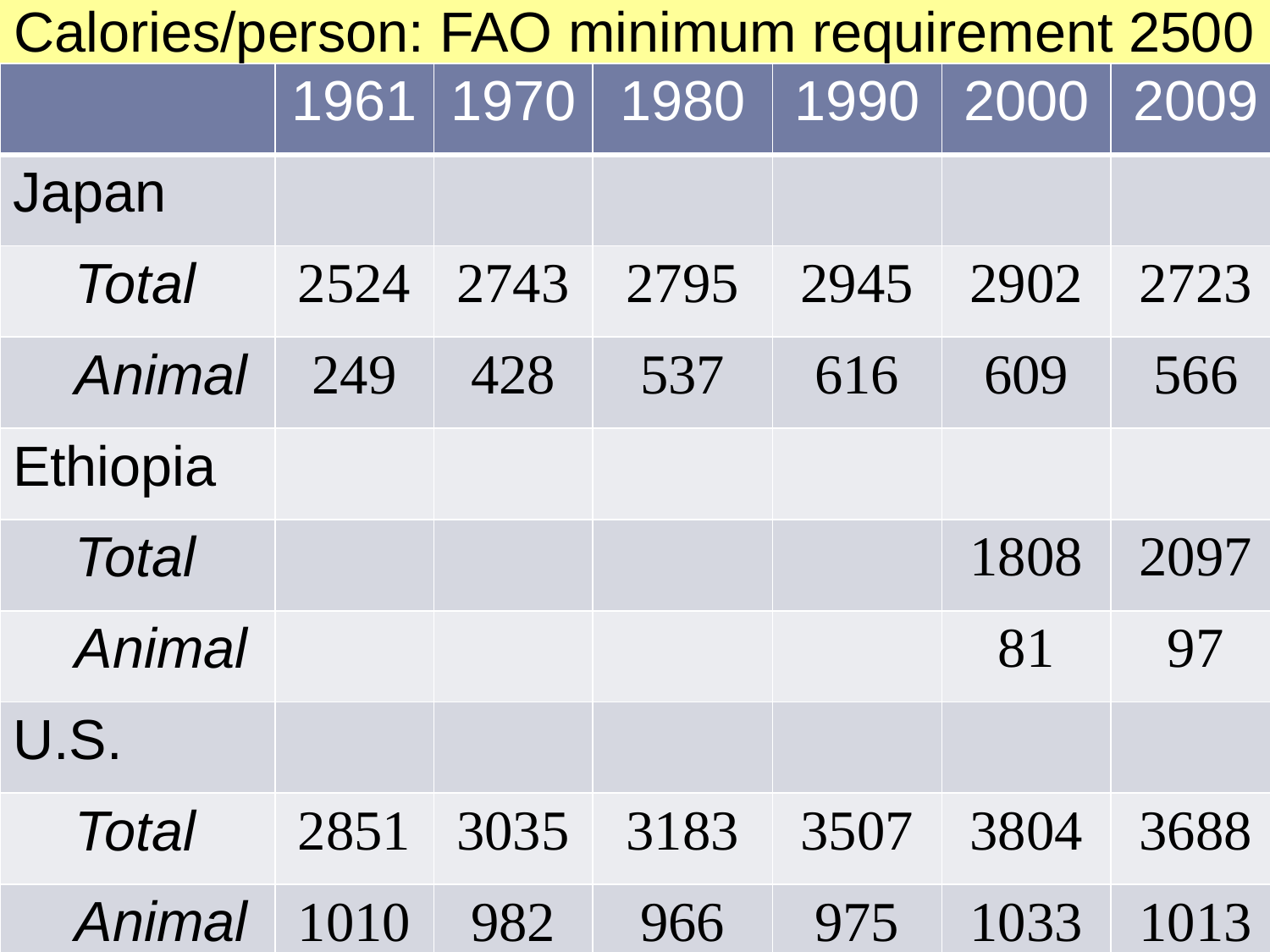

Calories/person: FAO minimum requirement 2500
|  | 1961 | 1970 | 1980 | 1990 | 2000 | 2009 |
| --- | --- | --- | --- | --- | --- | --- |
| Japan |  |  |  |  |  |  |
| Total | 2524 | 2743 | 2795 | 2945 | 2902 | 2723 |
| Animal | 249 | 428 | 537 | 616 | 609 | 566 |
| Ethiopia |  |  |  |  |  |  |
| Total |  |  |  |  | 1808 | 2097 |
| Animal |  |  |  |  | 81 | 97 |
| U.S. |  |  |  |  |  |  |
| Total | 2851 | 3035 | 3183 | 3507 | 3804 | 3688 |
| Animal | 1010 | 982 | 966 | 975 | 1033 | 1013 |